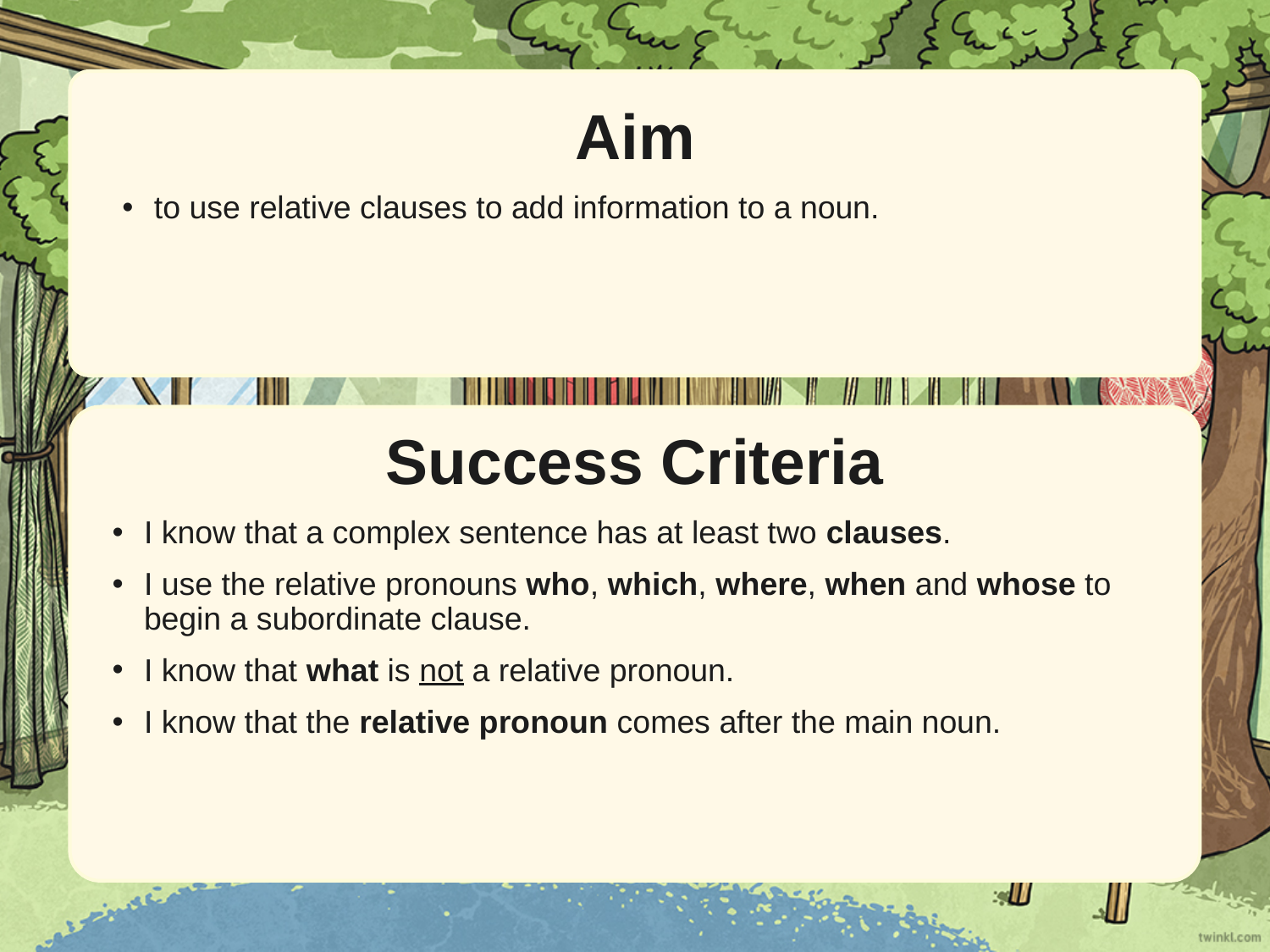

Aim
to use relative clauses to add information to a noun.

Success Criteria
I know that a complex sentence has at least two clauses.
I use the relative pronouns who, which, where, when and whose to begin a subordinate clause.
I know that what is not a relative pronoun.
I know that the relative pronoun comes after the main noun.